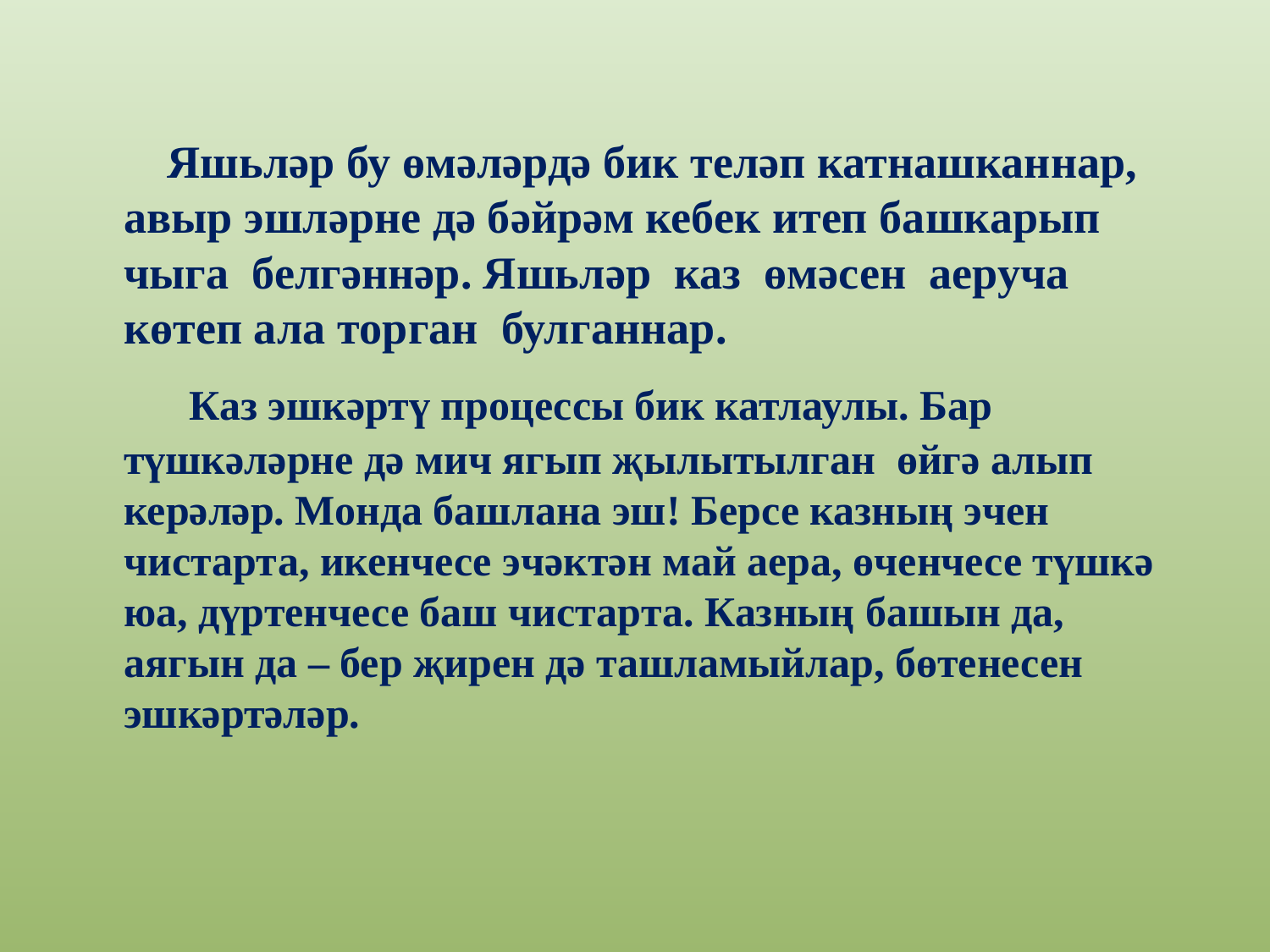

Яшьләр бу өмәләрдә бик теләп катнашканнар, авыр эшләрне дә бәйрәм кебек итеп башкарып  чыга  белгәннәр. Яшьләр  каз  өмәсен  аеруча көтеп ала торган  булганнар.
        Каз эшкәртү процессы бик катлаулы. Бар түшкәләрне дә мич ягып җылытылган  өйгә алып керәләр. Монда башлана эш! Берсе казның эчен чистарта, икенчесе эчәктән май аера, өченчесе түшкә юа, дүртенчесе баш чистарта. Казның башын да, аягын да – бер җирен дә ташламыйлар, бөтенесен эшкәртәләр.